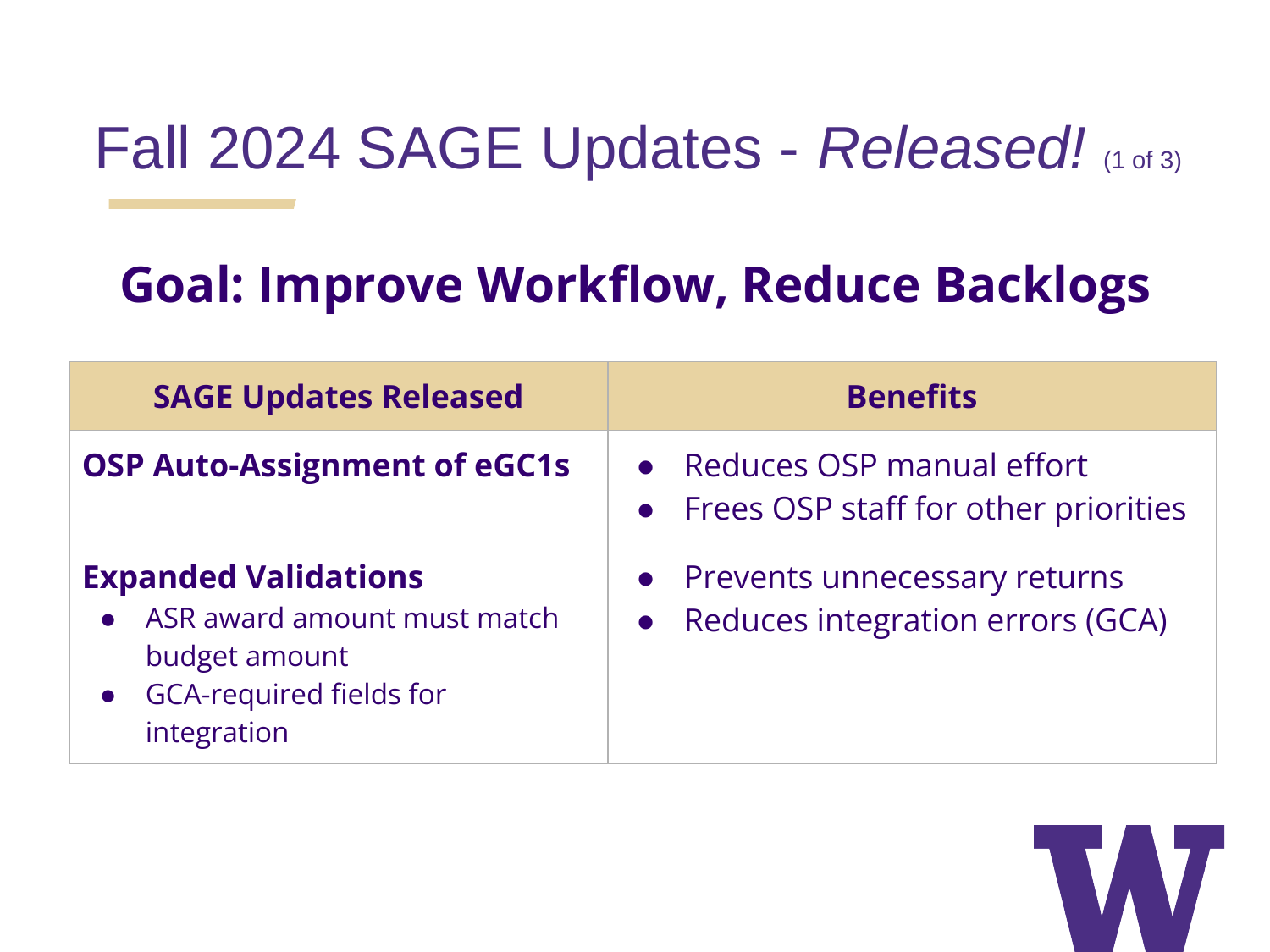

# Fall 2024 SAGE Updates - Released! (1 of 3)
Goal: Improve Workflow, Reduce Backlogs

| SAGE Updates Released | Benefits |
| --- | --- |
| OSP Auto-Assignment of eGC1s | Reduces OSP manual effort Frees OSP staff for other priorities |
| Expanded Validations ASR award amount must match budget amount GCA-required fields for integration | Prevents unnecessary returns Reduces integration errors (GCA) |